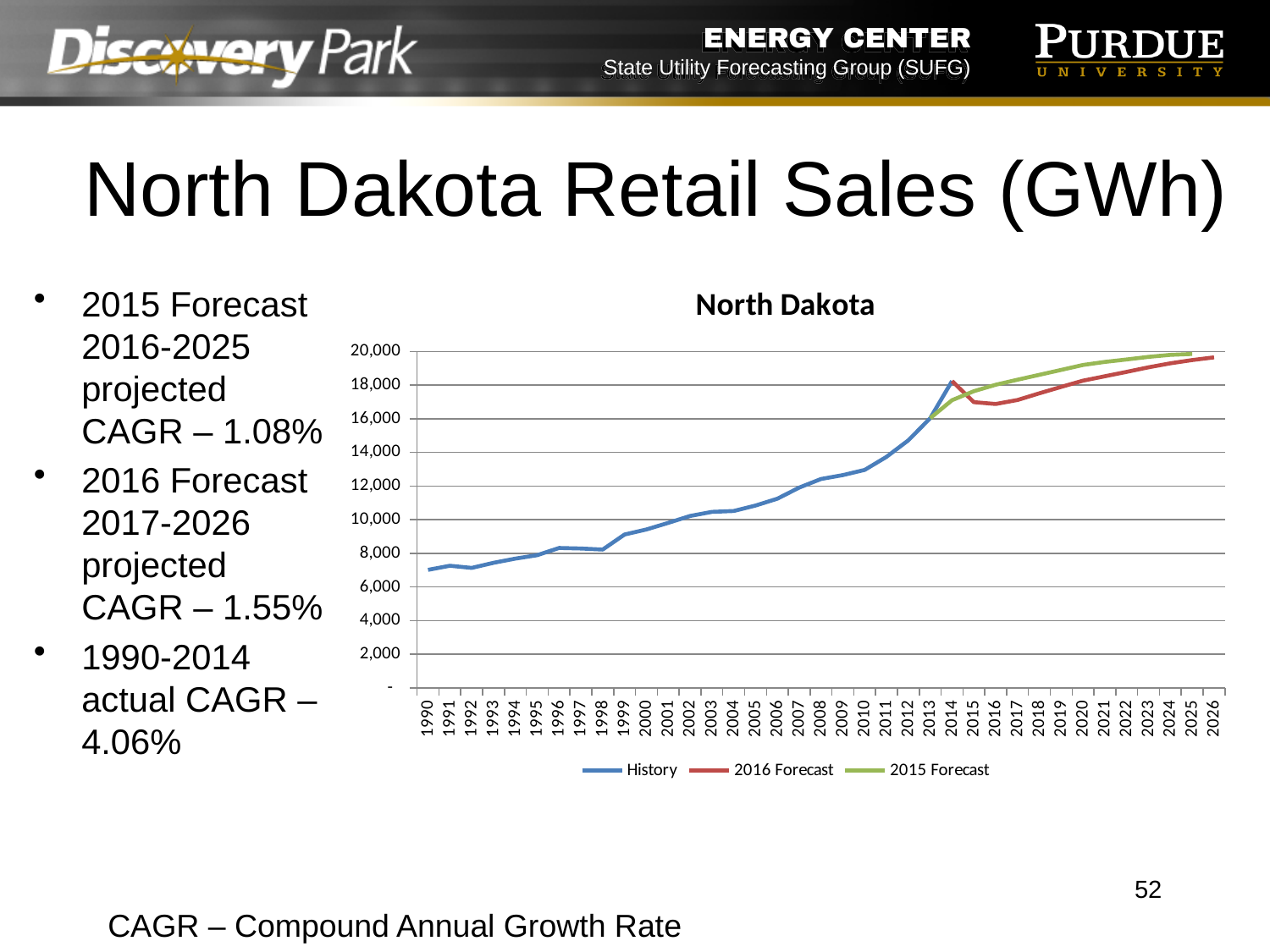

# North Dakota Retail Sales (GWh)

### Chart: North Dakota

| Category | History | 2016 Forecast | 2015 Forecast |
|---|---|---|---|
| 1990 | 7013.85 | None | None |
| 1991 | 7255.201 | None | None |
| 1992 | 7128.38 | None | None |
| 1993 | 7431.958 | None | None |
| 1994 | 7680.764 | None | None |
| 1995 | 7882.636 | None | None |
| 1996 | 8314.159 | None | None |
| 1997 | 8282.435 | None | None |
| 1998 | 8220.384 | None | None |
| 1999 | 9112.19299999999 | None | None |
| 2000 | 9413.409 | None | None |
| 2001 | 9809.757 | None | None |
| 2002 | 10219.353 | None | None |
| 2003 | 10461.108 | None | None |
| 2004 | 10516.4 | None | None |
| 2005 | 10839.99 | None | None |
| 2006 | 11245.238 | None | None |
| 2007 | 11905.695 | None | None |
| 2008 | 12416.074 | None | None |
| 2009 | 12648.58 | None | None |
| 2010 | 12956.263 | None | None |
| 2011 | 13737.016 | None | None |
| 2012 | 14716.956 | None | None |
| 2013 | 16032.967 | None | 16032.967 |
| 2014 | 18239.732 | 18239.732 | 17100.4514859392 |
| 2015 | None | 16986.0860484365 | 17637.0946890648 |
| 2016 | None | 16874.9868076932 | 18020.2026854026 |
| 2017 | None | 17113.5655941654 | 18320.5301957081 |
| 2018 | None | 17513.1035543511 | 18612.4299531745 |
| 2019 | None | 17891.5798905103 | 18903.0521185832 |
| 2020 | None | 18262.5263200664 | 19195.7108636333 |
| 2021 | None | 18525.8269385658 | 19377.4540320421 |
| 2022 | None | 18787.681865221 | 19524.331150744 |
| 2023 | None | 19055.5676666555 | 19678.2458352944 |
| 2024 | None | 19294.3341819043 | 19797.5948919309 |
| 2025 | None | 19486.8068492207 | 19849.5585552951 |
| 2026 | None | 19648.7850652044 | None |
2015 Forecast 2016-2025 projected CAGR – 1.08%
2016 Forecast 2017-2026 projected CAGR – 1.55%
1990-2014 actual CAGR – 4.06%

52
CAGR – Compound Annual Growth Rate